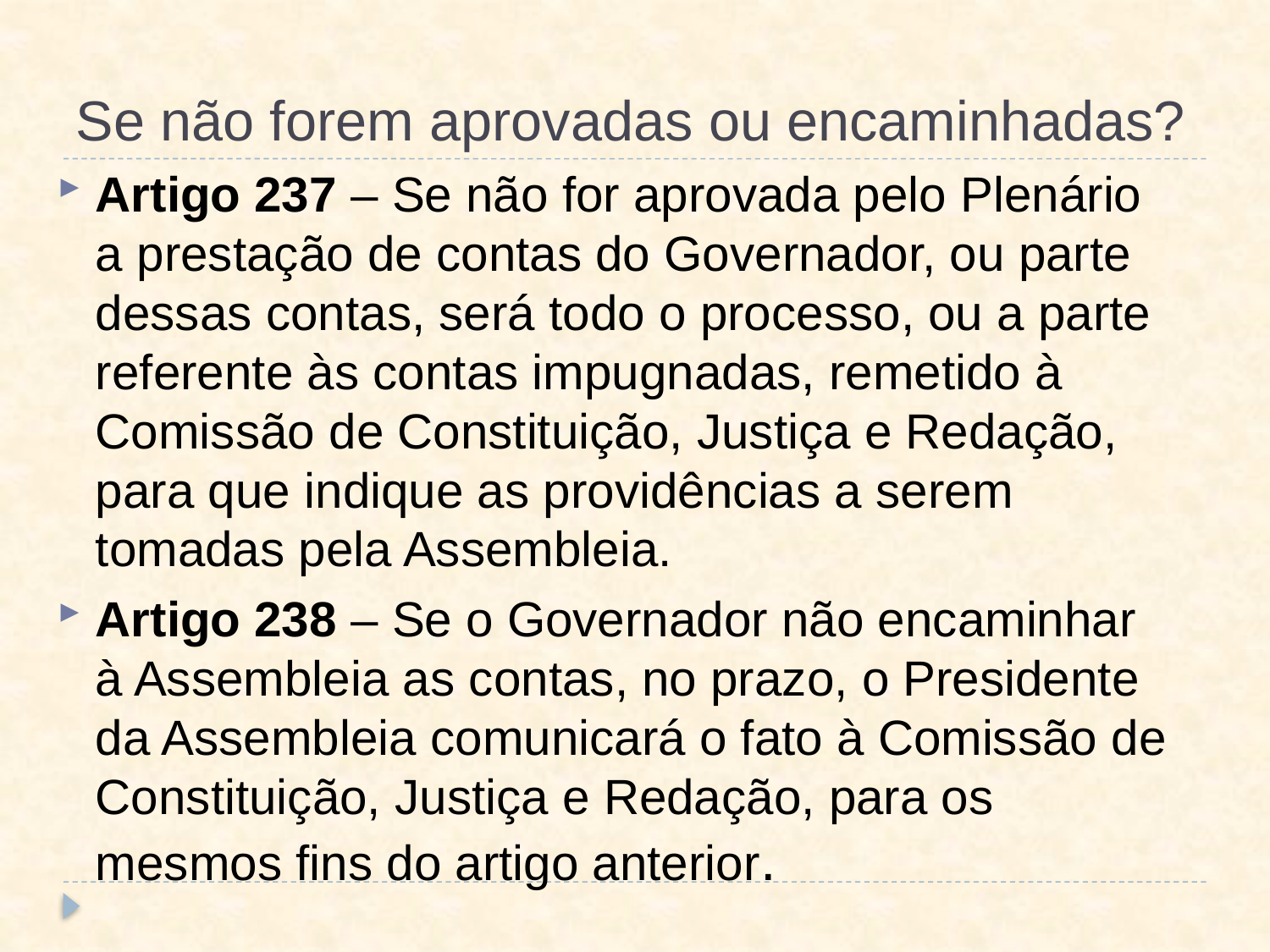

# Se não forem aprovadas ou encaminhadas?
Artigo 237 – Se não for aprovada pelo Plenário a prestação de contas do Governador, ou parte dessas contas, será todo o processo, ou a parte referente às contas impugnadas, remetido à Comissão de Constituição, Justiça e Redação, para que indique as providências a serem tomadas pela Assembleia.
Artigo 238 – Se o Governador não encaminhar à Assembleia as contas, no prazo, o Presidente da Assembleia comunicará o fato à Comissão de Constituição, Justiça e Redação, para os mesmos fins do artigo anterior.